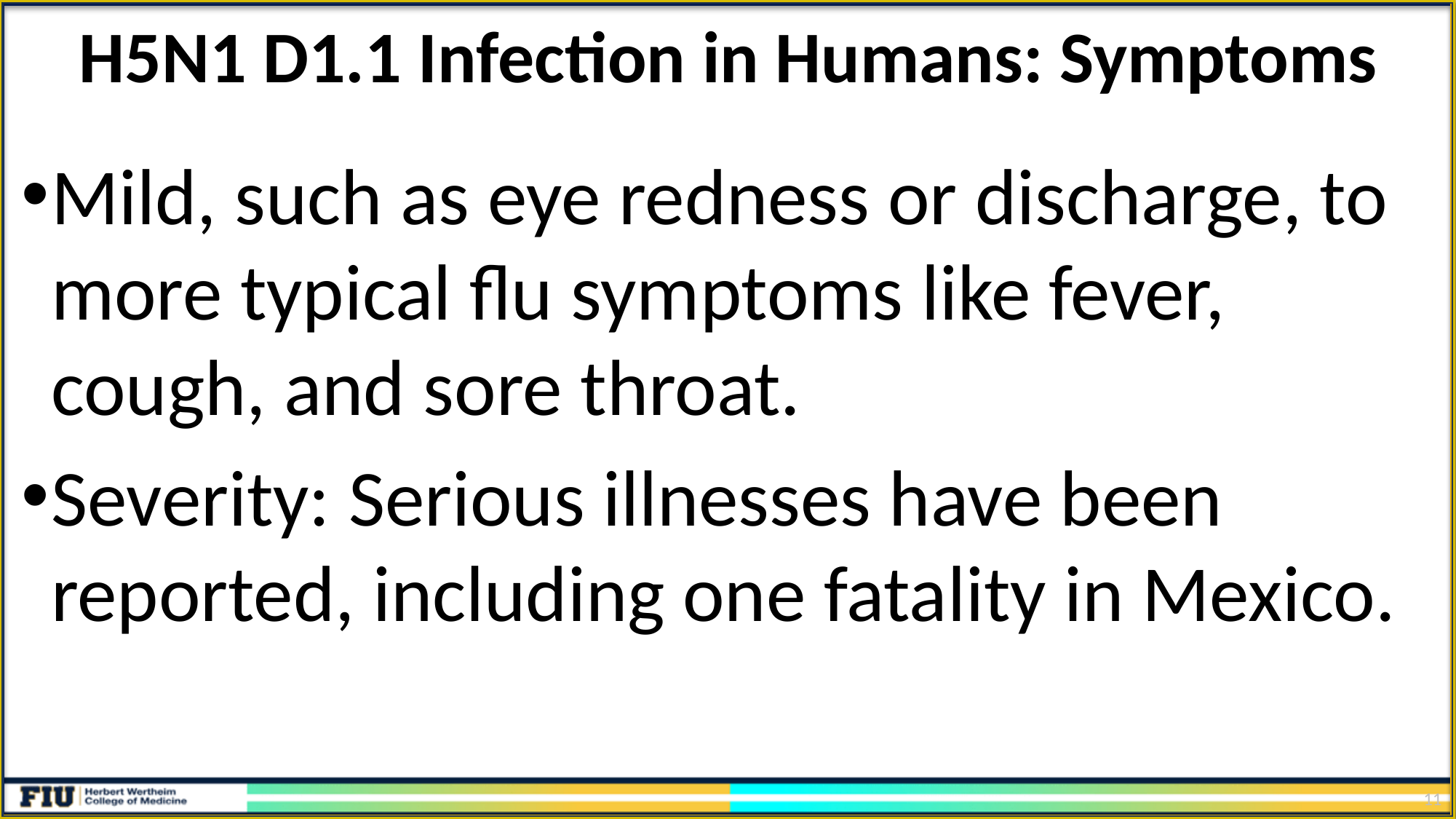

# H5N1 D1.1 Infection in Humans: Symptoms
Mild, such as eye redness or discharge, to more typical flu symptoms like fever, cough, and sore throat.
Severity: Serious illnesses have been reported, including one fatality in Mexico.